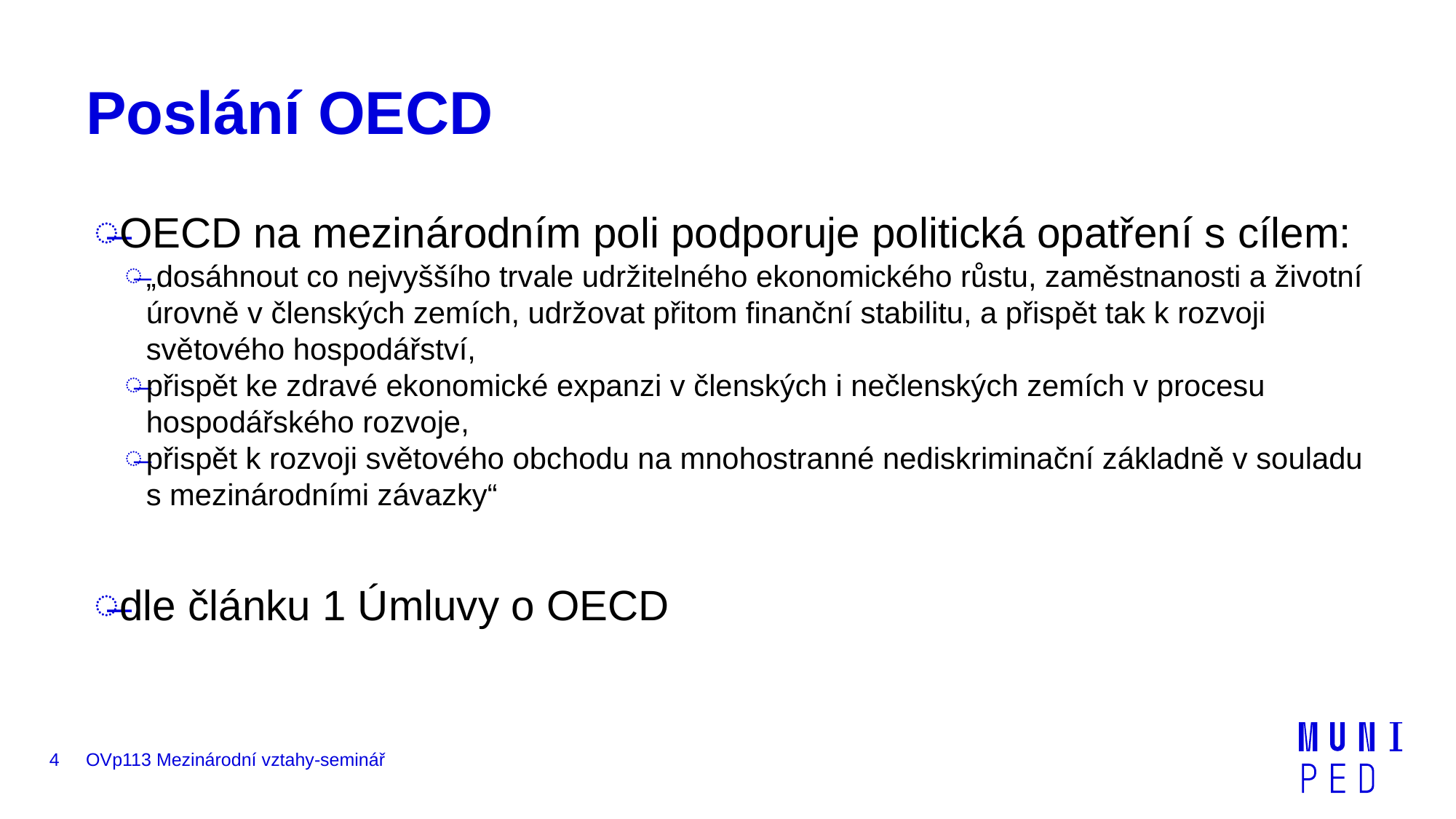

# Poslání OECD
OECD na mezinárodním poli podporuje politická opatření s cílem:
„dosáhnout co nejvyššího trvale udržitelného ekonomického růstu, zaměstnanosti a životní úrovně v členských zemích, udržovat přitom finanční stabilitu, a přispět tak k rozvoji světového hospodářství,
přispět ke zdravé ekonomické expanzi v členských i nečlenských zemích v procesu hospodářského rozvoje,
přispět k rozvoji světového obchodu na mnohostranné nediskriminační základně v souladu s mezinárodními závazky“

dle článku 1 Úmluvy o OECD
4
OVp113 Mezinárodní vztahy-seminář